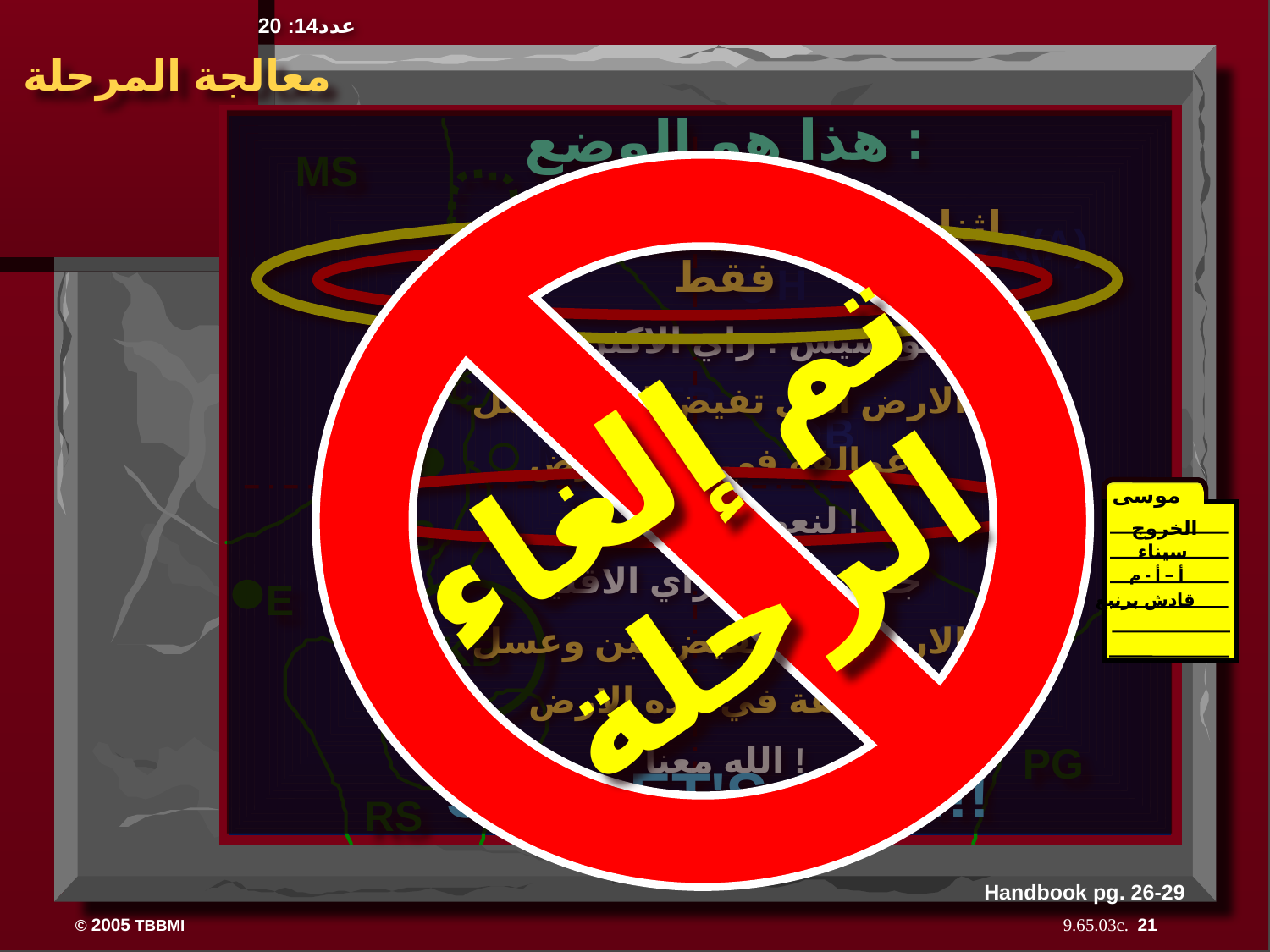

عدد14: 20

MS

N(A)

H

SG
C

ER

B

J
MN

DS

E

U
KB

MS
PG

RS

معالجة المرحلة
هذا هو الوضع :

اثناعشر جاسوس : تقريرين فقط
10 جواسيس : راي الاكثرية
الارض التي تفيض لبن وعسل!
عمالقة في هذه الارض!
لنعود الى مصر !
جاسوسين : رأي الاقلية
الارض التي تفيض لبن وعسل!
عمالقة في هذه الارض!
الله معنا !

تم إلغاء الرحلة
MOSES
موسى

Exodus
الخروج

Sinai
سيناء

M - C - C
أ – أ - م

Kadesh Barnea
قادش برنبع
40
40

SO...LET'S GO!!!!!
Handbook pg. 26-29

21